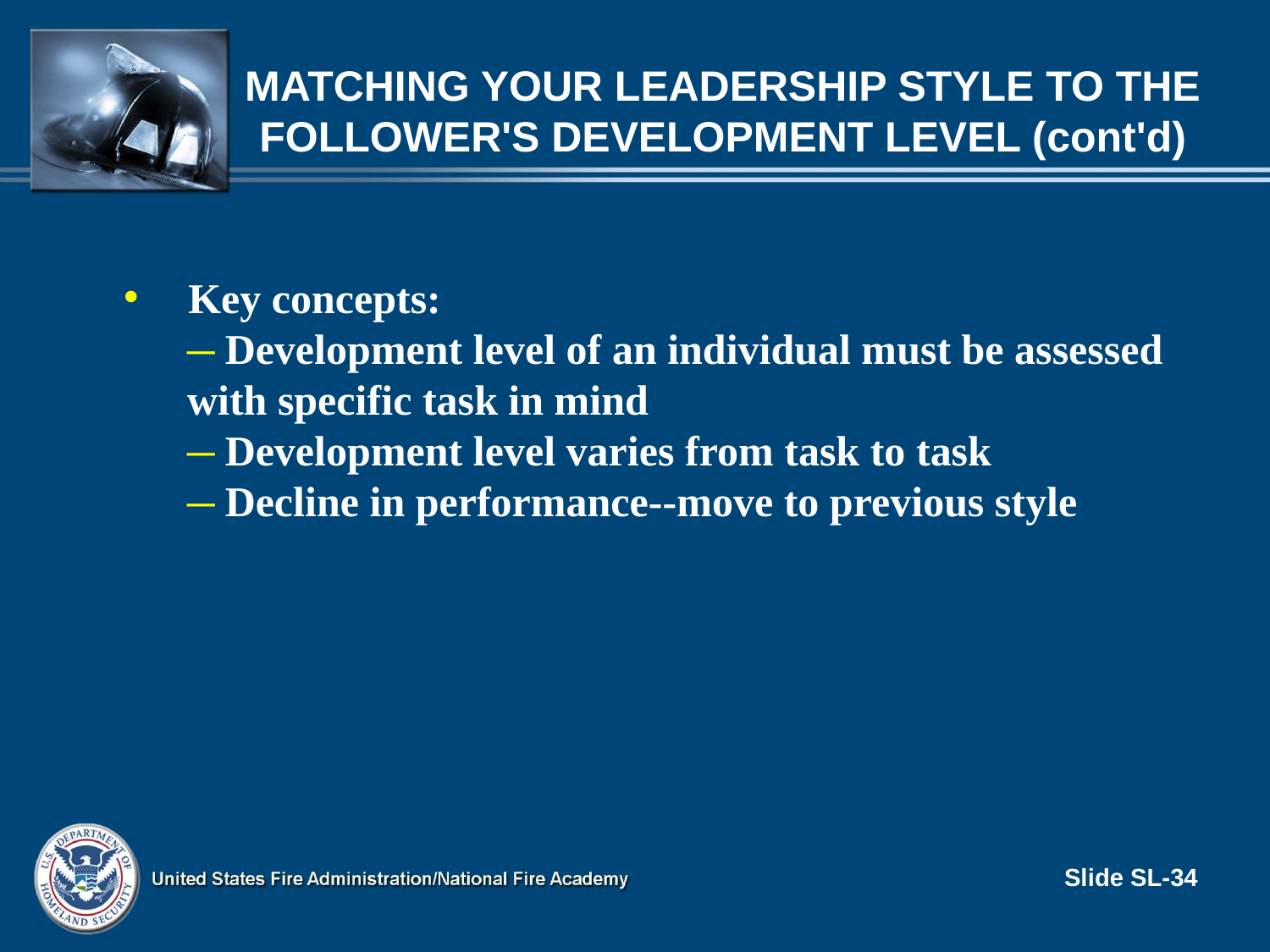

# Matching Your Leadership Style to the follower's development level (cont'd)
Key concepts:
 Development level of an individual must be assessed
with specific task in mind
 Development level varies from task to task
 Decline in performance--move to previous style
Slide SL-34